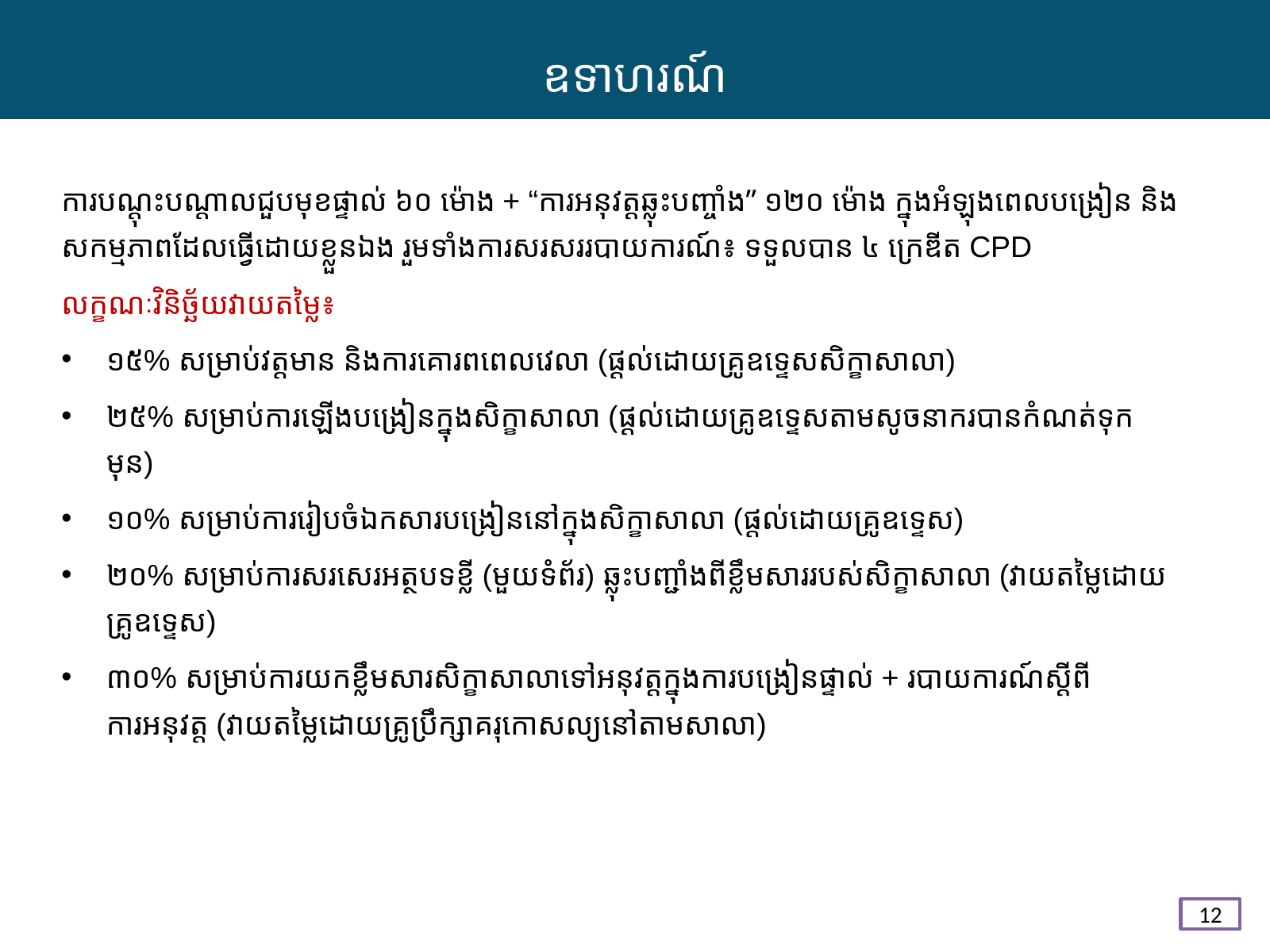

ឧទាហរណ៍
ការបណ្ដុះបណ្ដាលជួបមុខផ្ទាល់ ៦០ ម៉ោង + “ការអនុវត្តឆ្លុះបញ្ចាំង” ១២០ ម៉ោង ក្នុងអំឡុងពេលបង្រៀន និងសកម្មភាពដែលធ្វើដោយខ្លួនឯង រួមទាំងការសរសររបាយការណ៍៖ ទទួលបាន ៤ ក្រេឌីត CPD
លក្ខណៈវិនិច្ឆ័យវាយតម្លៃ៖
១៥% សម្រាប់វត្តមាន និងការគោរពពេលវេលា (ផ្ដល់ដោយគ្រូឧទ្ទេសសិក្ខាសាលា)
២៥% សម្រាប់ការឡើងបង្រៀនក្នុងសិក្ខាសាលា (ផ្ដល់ដោយគ្រូឧទ្ទេសតាមសូចនាករបានកំណត់ទុកមុន)
១០% សម្រាប់ការរៀបចំឯកសារបង្រៀននៅក្នុងសិក្ខាសាលា (ផ្ដល់ដោយគ្រូឧទ្ទេស)
២០% សម្រាប់ការសរសេរអត្ថបទខ្លី (មួយទំព័រ) ឆ្លុះបញ្ជាំងពីខ្លឹមសាររបស់សិក្ខាសាលា (វាយតម្លៃដោយគ្រូឧទ្ទេស)
៣០% សម្រាប់ការយកខ្លឹមសារសិក្ខាសាលាទៅអនុវត្តក្នុងការបង្រៀនផ្ទាល់ + របាយការណ៍ស្ដីពីការអនុវត្ត (វាយតម្លៃដោយគ្រូប្រឹក្សាគរុកោសល្យនៅតាមសាលា)
12